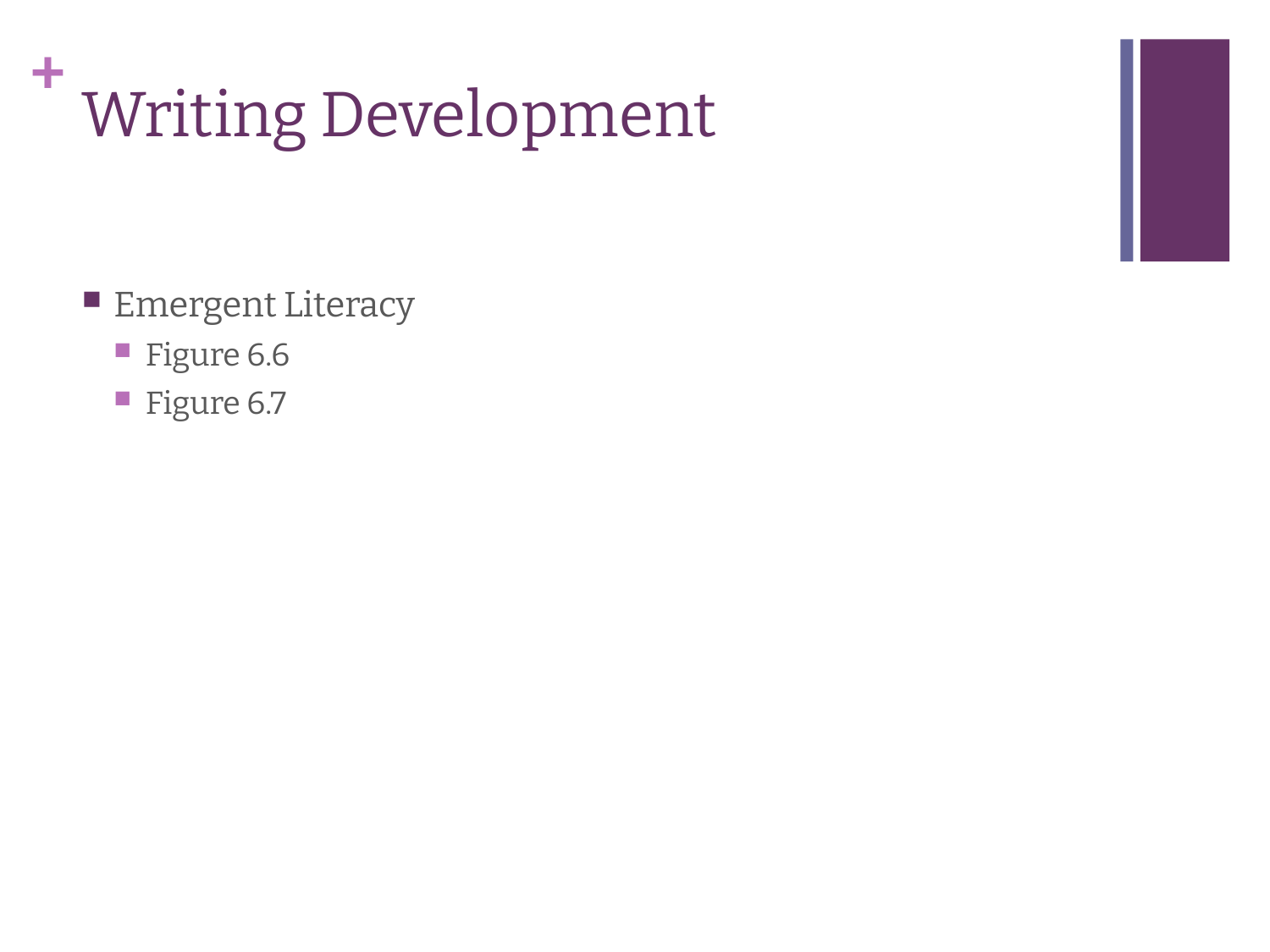

# Writing Development
Emergent Literacy
Figure 6.6
Figure 6.7